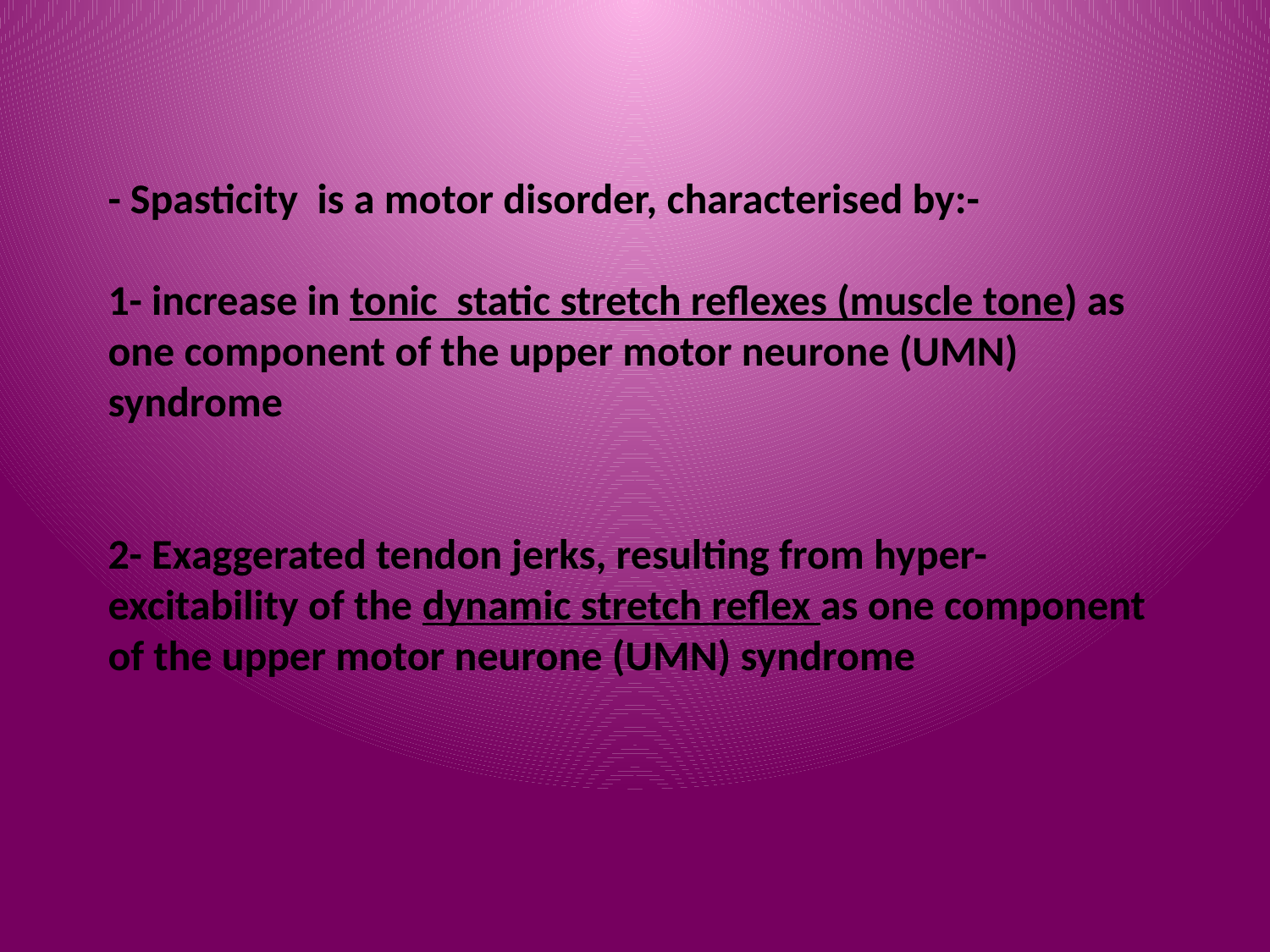

# - Spasticity  is a motor disorder, characterised by:- 1- increase in tonic  static stretch reflexes (muscle tone) as one component of the upper motor neurone (UMN) syndrome 2- Exaggerated tendon jerks, resulting from hyper-excitability of the dynamic stretch reflex as one component of the upper motor neurone (UMN) syndrome